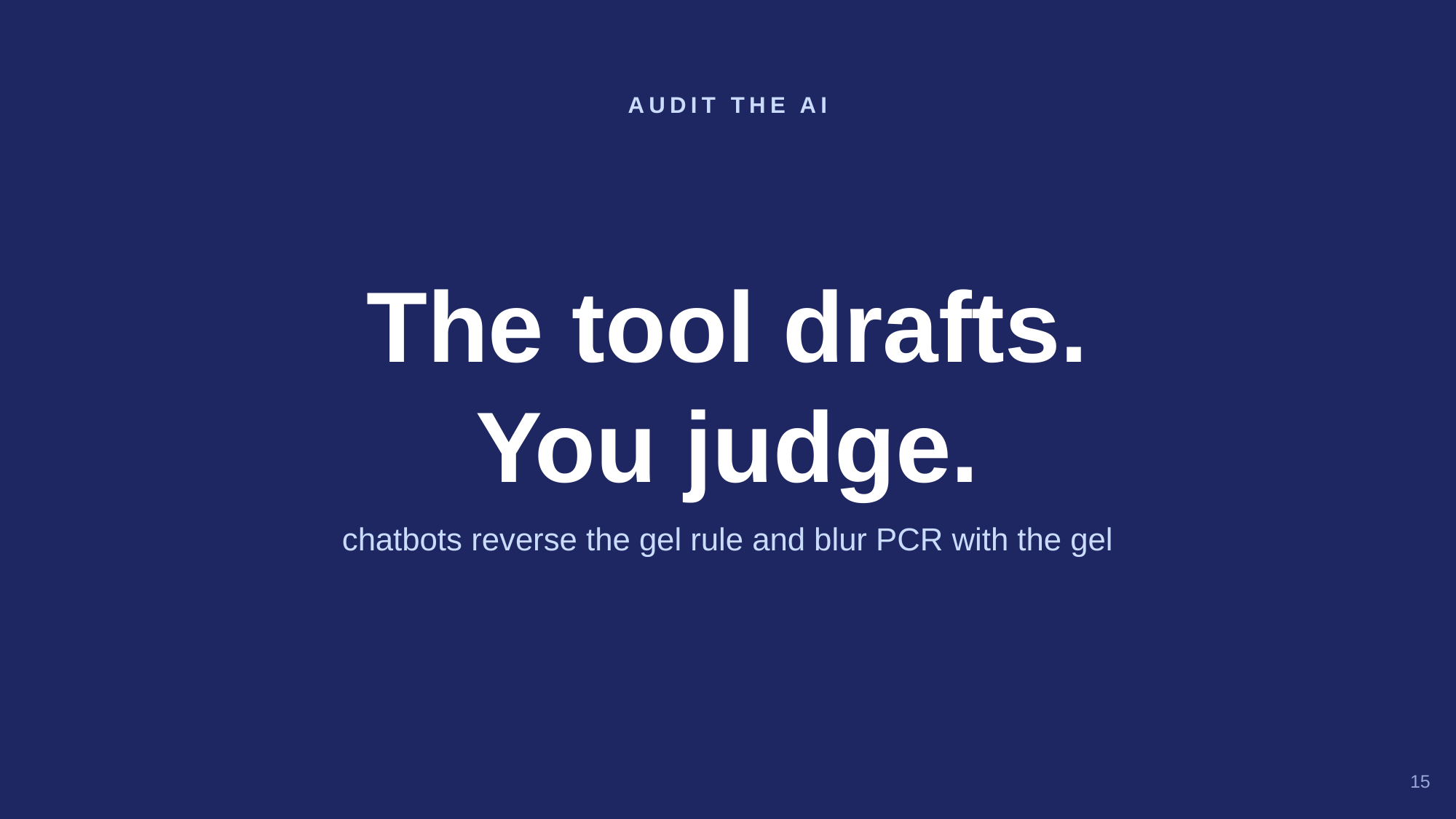

AUDIT THE AI
The tool drafts.
You judge.
chatbots reverse the gel rule and blur PCR with the gel
15